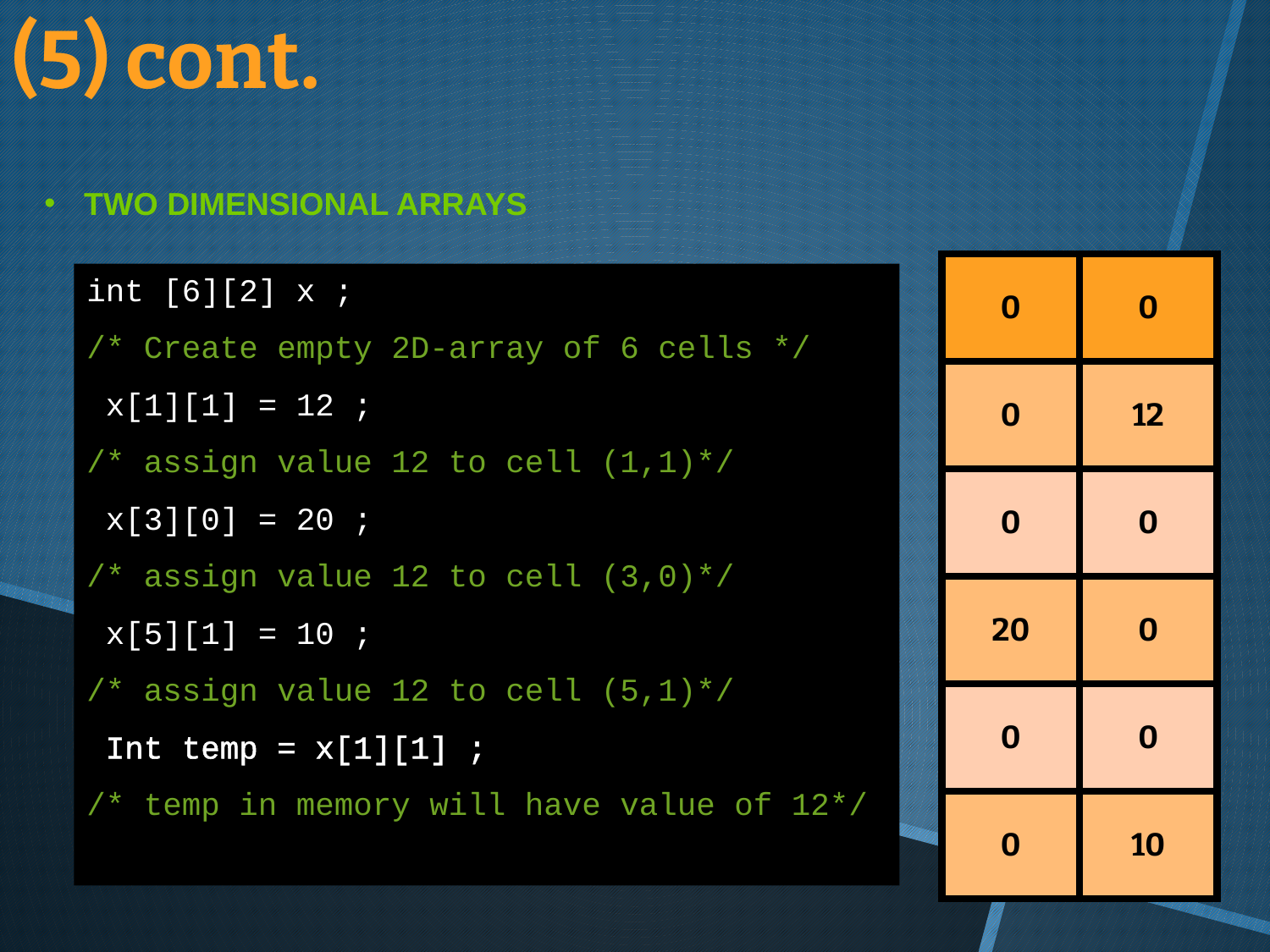

(5) cont.
Two Dimensional Arrays
| 0 | 0 |
| --- | --- |
| 0 | 12 |
| 0 | 0 |
| 20 | 0 |
| 0 | 0 |
| 0 | 10 |
int [6][2] x ;
/* Create empty 2D-array of 6 cells */
 x[1][1] = 12 ;
/* assign value 12 to cell (1,1)*/
 x[3][0] = 20 ;
/* assign value 12 to cell (3,0)*/
 x[5][1] = 10 ;
/* assign value 12 to cell (5,1)*/
 Int temp = x[1][1] ;
/* temp in memory will have value of 12*/